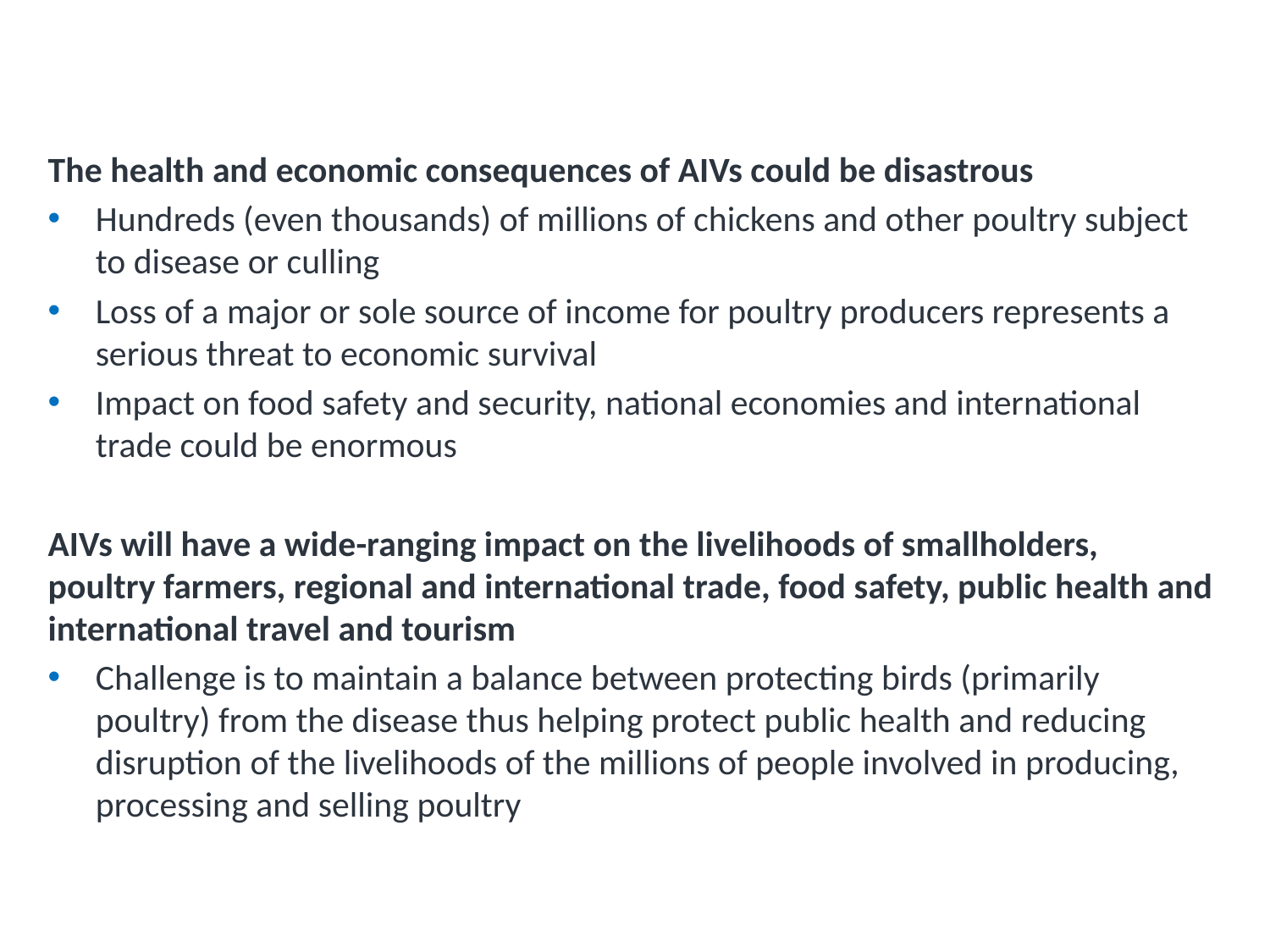

# FAO: Market (Value) Chain & Traceability
The health and economic consequences of AIVs could be disastrous
Hundreds (even thousands) of millions of chickens and other poultry subject to disease or culling
Loss of a major or sole source of income for poultry producers represents a serious threat to economic survival
Impact on food safety and security, national economies and international trade could be enormous

AIVs will have a wide-ranging impact on the livelihoods of smallholders, poultry farmers, regional and international trade, food safety, public health and international travel and tourism
Challenge is to maintain a balance between protecting birds (primarily poultry) from the disease thus helping protect public health and reducing disruption of the livelihoods of the millions of people involved in producing, processing and selling poultry